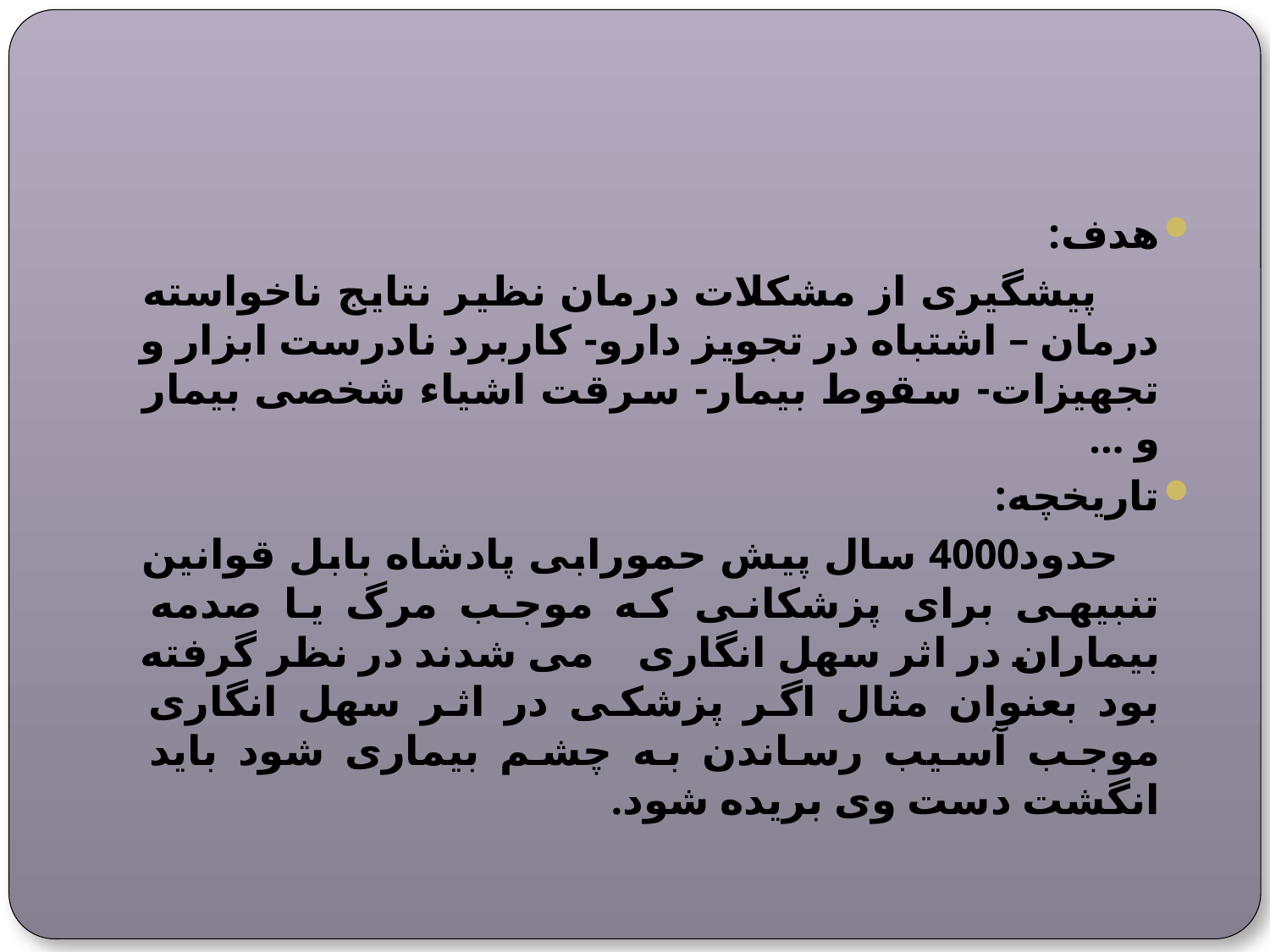

هدف:
       پیشگیری از مشکلات درمان نظیر نتایج ناخواسته درمان – اشتباه در تجویز دارو- کاربرد نادرست ابزار و تجهیزات- سقوط بیمار- سرقت اشیاء شخصی بیمار و ...
تاریخچه:
      حدود4000 سال پیش حمورابی پادشاه بابل قوانین تنبیهی برای پزشکانی که موجب مرگ یا صدمه بیماران در اثر سهل انگاری    می شدند در نظر گرفته بود بعنوان مثال اگر پزشکی در اثر سهل انگاری موجب آسیب رساندن به چشم بیماری شود باید انگشت دست وی بریده شود.